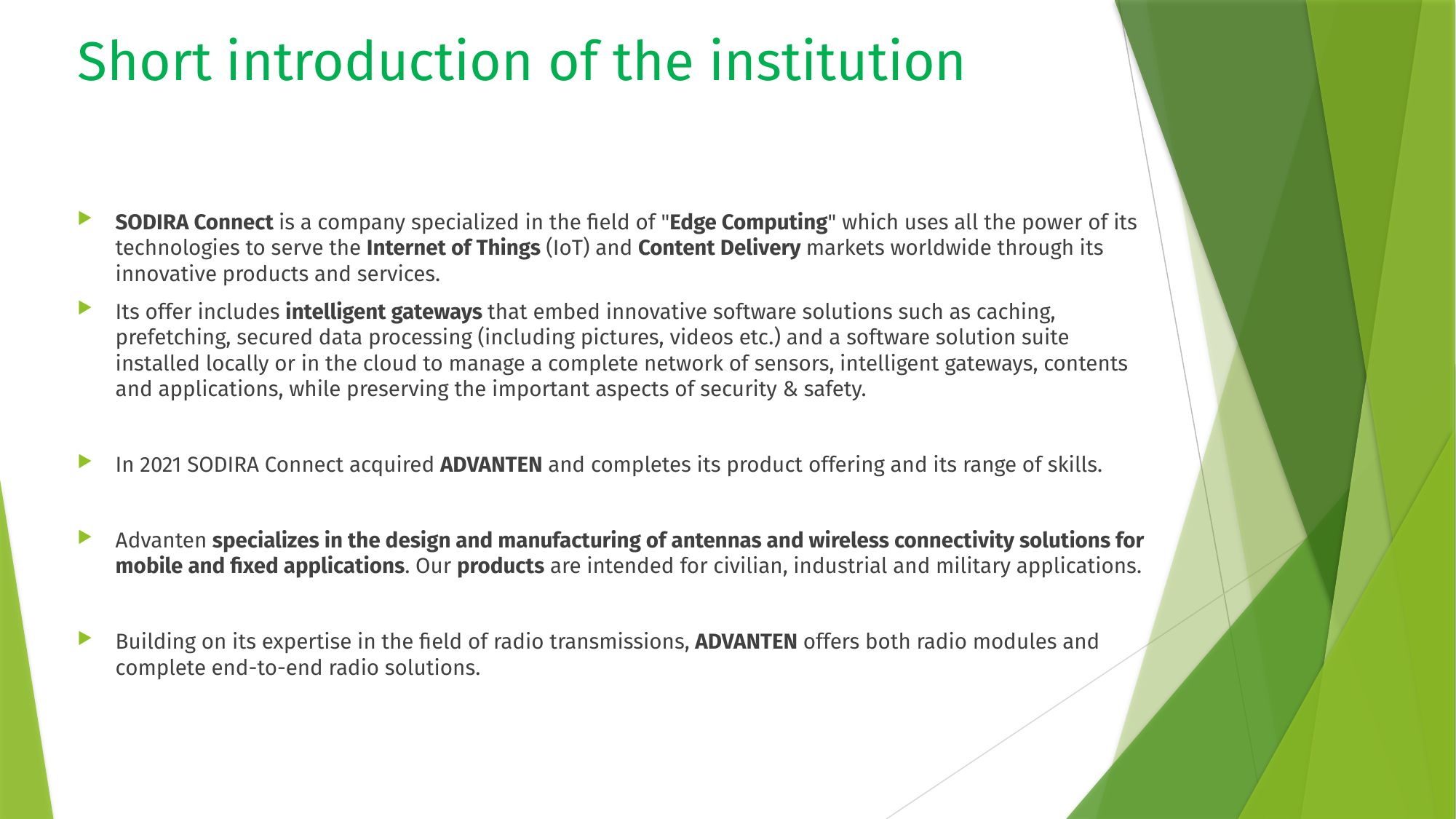

# Short introduction of the institution

SODIRA Connect is a company specialized in the field of "Edge Computing" which uses all the power of its technologies to serve the Internet of Things (IoT) and Content Delivery markets worldwide through its innovative products and services.
Its offer includes intelligent gateways that embed innovative software solutions such as caching, prefetching, secured data processing (including pictures, videos etc.) and a software solution suite installed locally or in the cloud to manage a complete network of sensors, intelligent gateways, contents and applications, while preserving the important aspects of security & safety.

In 2021 SODIRA Connect acquired ADVANTEN and completes its product offering and its range of skills.

Advanten specializes in the design and manufacturing of antennas and wireless connectivity solutions for mobile and fixed applications. Our products are intended for civilian, industrial and military applications.

Building on its expertise in the field of radio transmissions, ADVANTEN offers both radio modules and complete end-to-end radio solutions.